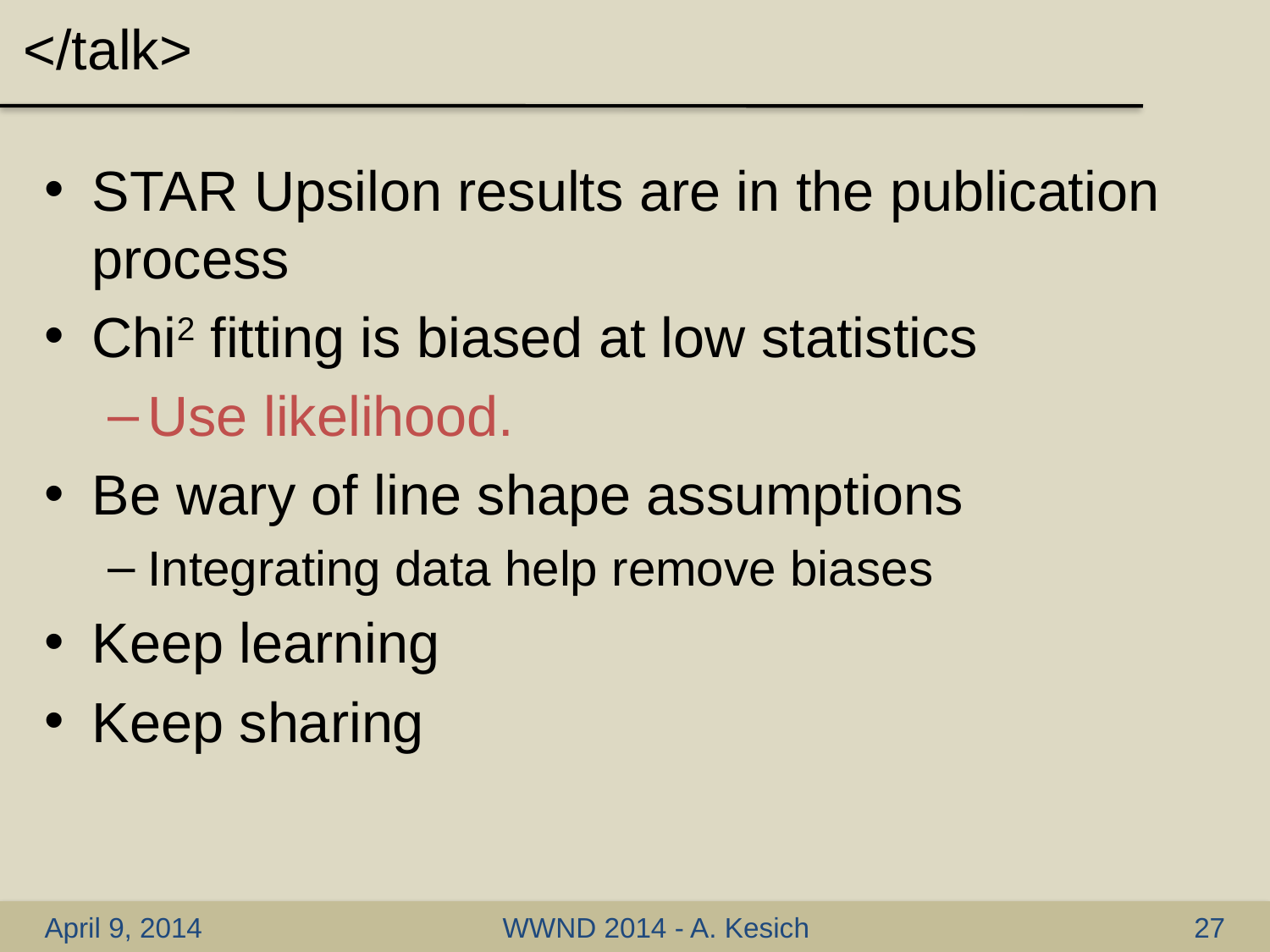

# </talk>
STAR Upsilon results are in the publication process
Chi2 fitting is biased at low statistics
Use likelihood.
Be wary of line shape assumptions
Integrating data help remove biases
Keep learning
Keep sharing
April 9, 2014
WWND 2014 - A. Kesich
27